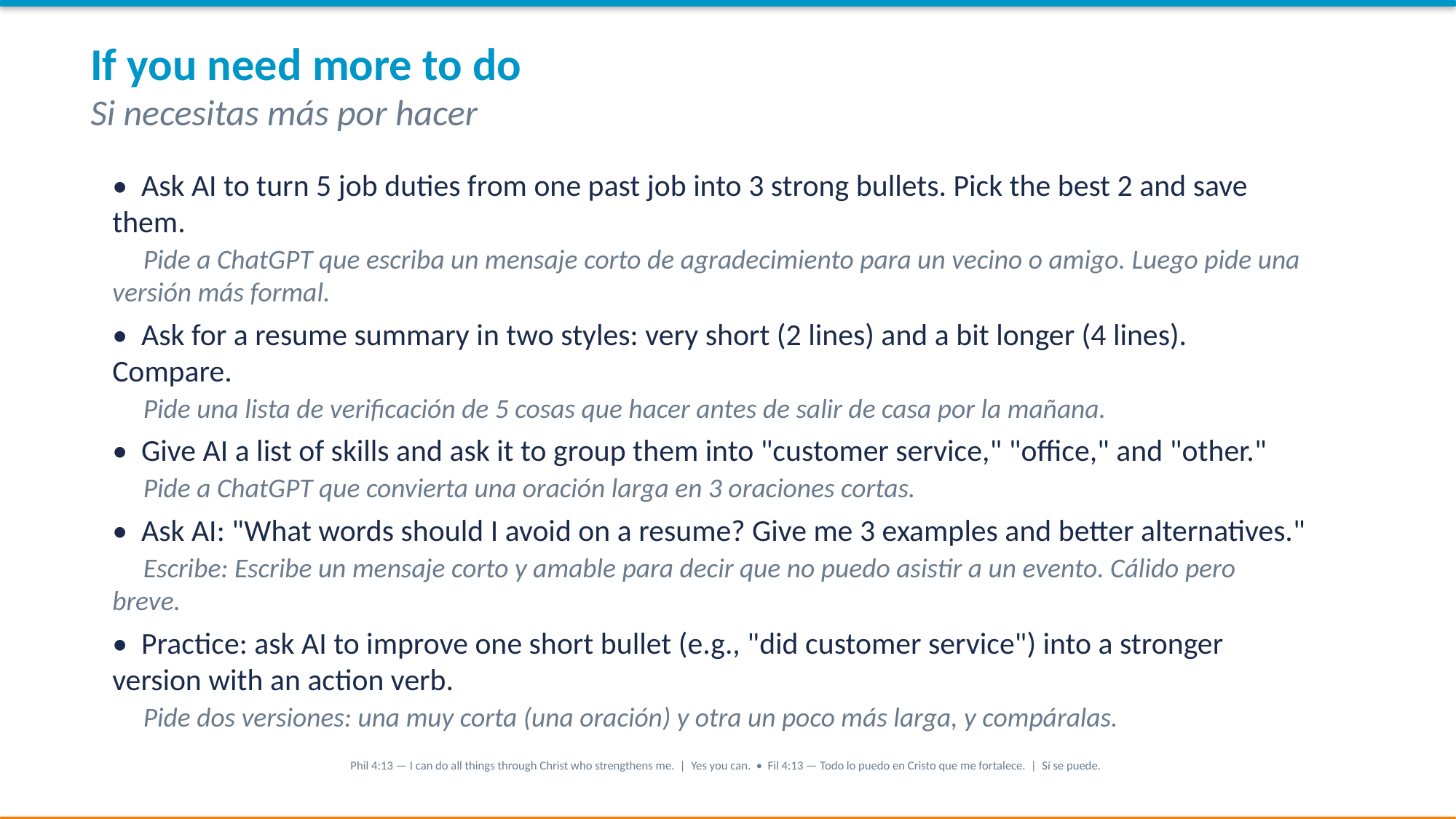

If you need more to do
Si necesitas más por hacer
•  Ask AI to turn 5 job duties from one past job into 3 strong bullets. Pick the best 2 and save them.
     Pide a ChatGPT que escriba un mensaje corto de agradecimiento para un vecino o amigo. Luego pide una versión más formal.
•  Ask for a resume summary in two styles: very short (2 lines) and a bit longer (4 lines). Compare.
     Pide una lista de verificación de 5 cosas que hacer antes de salir de casa por la mañana.
•  Give AI a list of skills and ask it to group them into "customer service," "office," and "other."
     Pide a ChatGPT que convierta una oración larga en 3 oraciones cortas.
•  Ask AI: "What words should I avoid on a resume? Give me 3 examples and better alternatives."
     Escribe: Escribe un mensaje corto y amable para decir que no puedo asistir a un evento. Cálido pero breve.
•  Practice: ask AI to improve one short bullet (e.g., "did customer service") into a stronger version with an action verb.
     Pide dos versiones: una muy corta (una oración) y otra un poco más larga, y compáralas.
Phil 4:13 — I can do all things through Christ who strengthens me.  |  Yes you can.  •  Fil 4:13 — Todo lo puedo en Cristo que me fortalece.  |  Sí se puede.